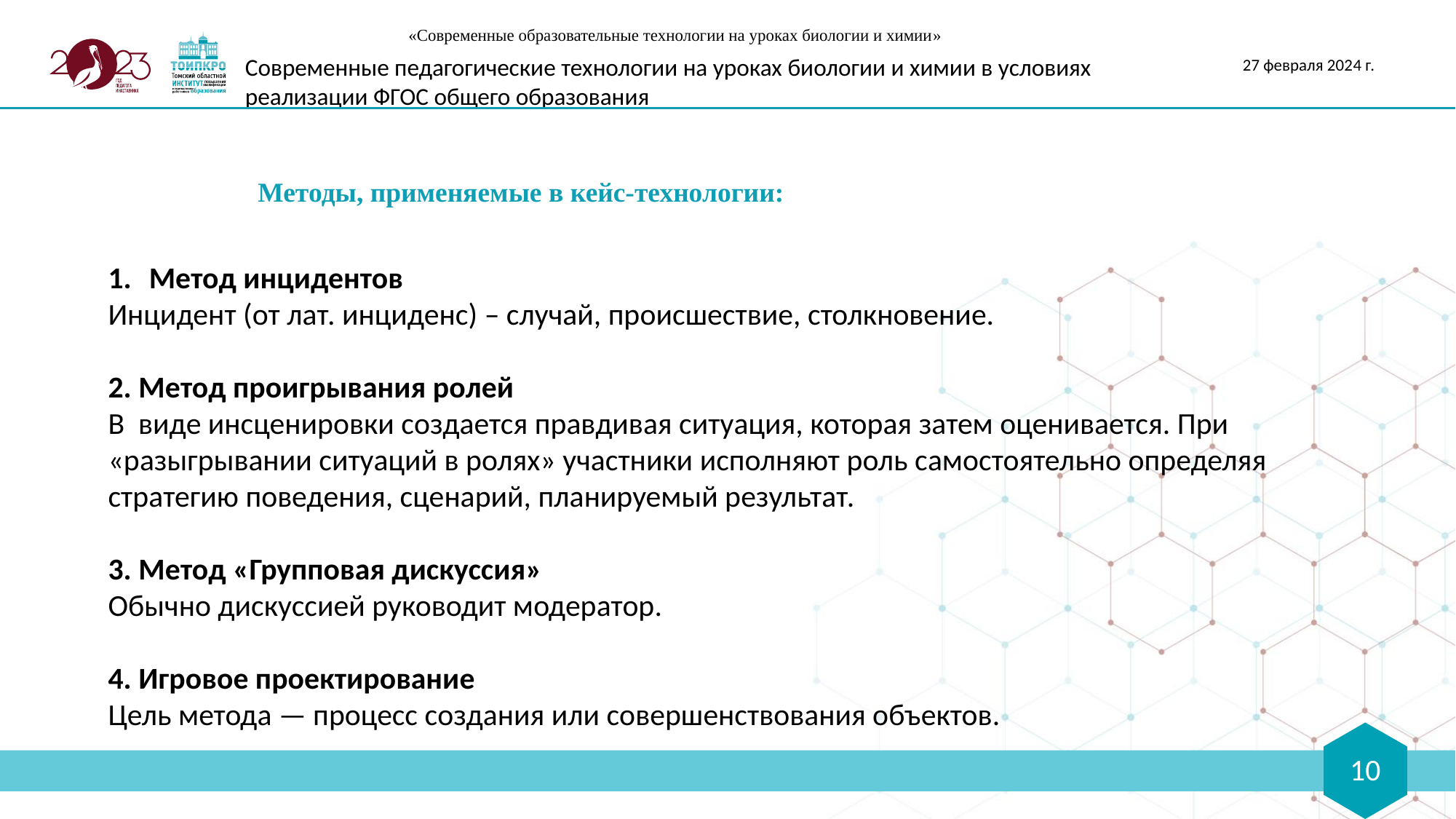

«Современные образовательные технологии на уроках биологии и химии»

Современные педагогические технологии на уроках биологии и химии в условиях реализации ФГОС общего образования
27 февраля 2024 г.
Методы, применяемые в кейс-технологии:
Метод инцидентов
Инцидент (от лат. инциденс) – случай, происшествие, столкновение.

2. Метод проигрывания ролей
В  виде инсценировки создается правдивая ситуация, которая затем оценивается. При «разыгрывании ситуаций в ролях» участники исполняют роль самостоятельно определяя стратегию поведения, сценарий, планируемый результат.

3. Метод «Групповая дискуссия»
Обычно дискуссией руководит модератор.

4. Игровое проектирование
Цель метода — процесс создания или совершенствования объектов.

10